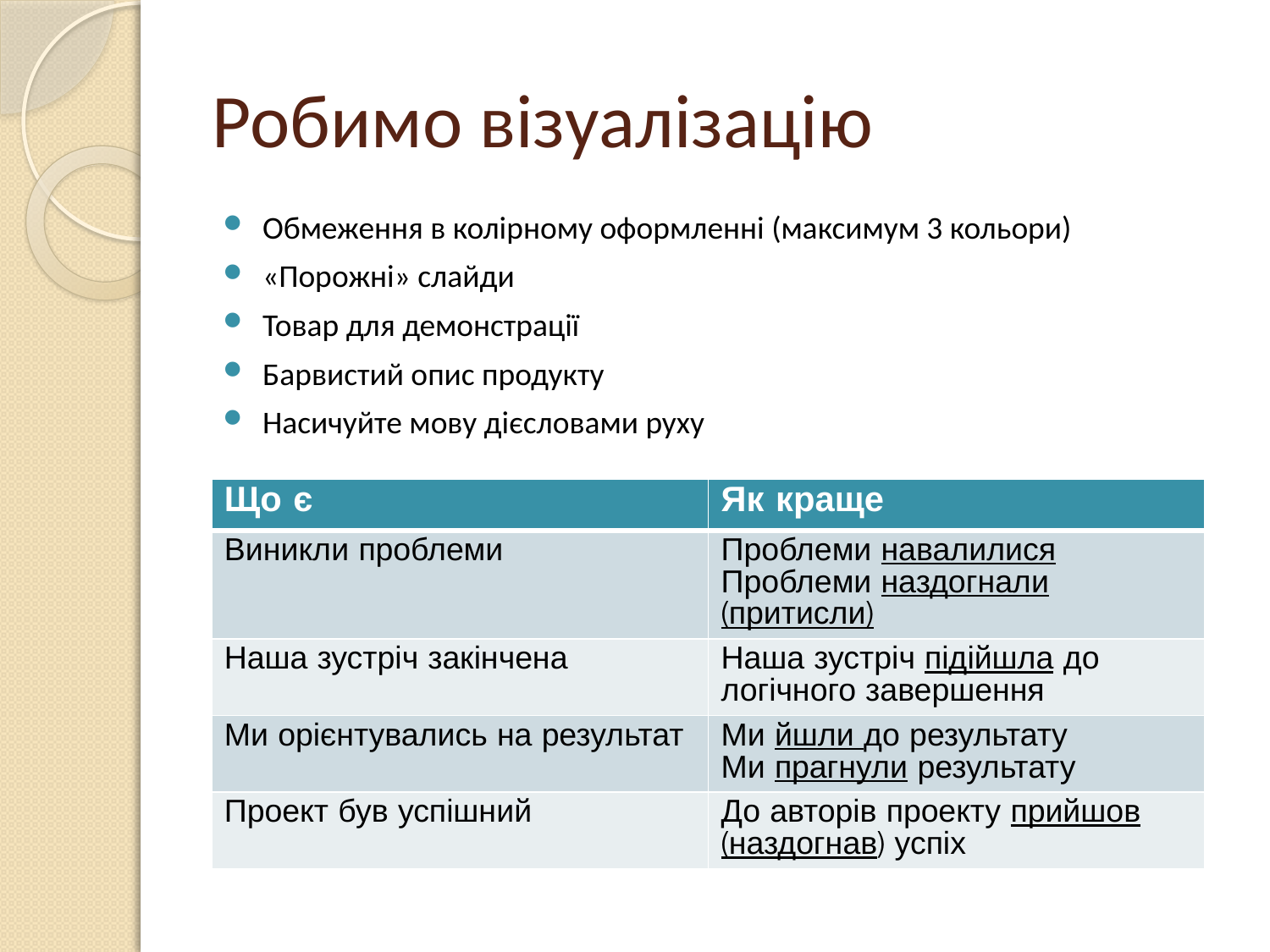

# Робимо візуалізацію
Обмеження в колірному оформленні (максимум 3 кольори)
«Порожні» слайди
Товар для демонстрації
Барвистий опис продукту
Насичуйте мову дієсловами руху
| Що є | Як краще |
| --- | --- |
| Виникли проблеми | Проблеми навалилися Проблеми наздогнали (притисли) |
| Наша зустріч закінчена | Наша зустріч підійшла до логічного завершення |
| Ми орієнтувались на результат | Ми йшли до результату Ми прагнули результату |
| Проект був успішний | До авторів проекту прийшов (наздогнав) успіх |